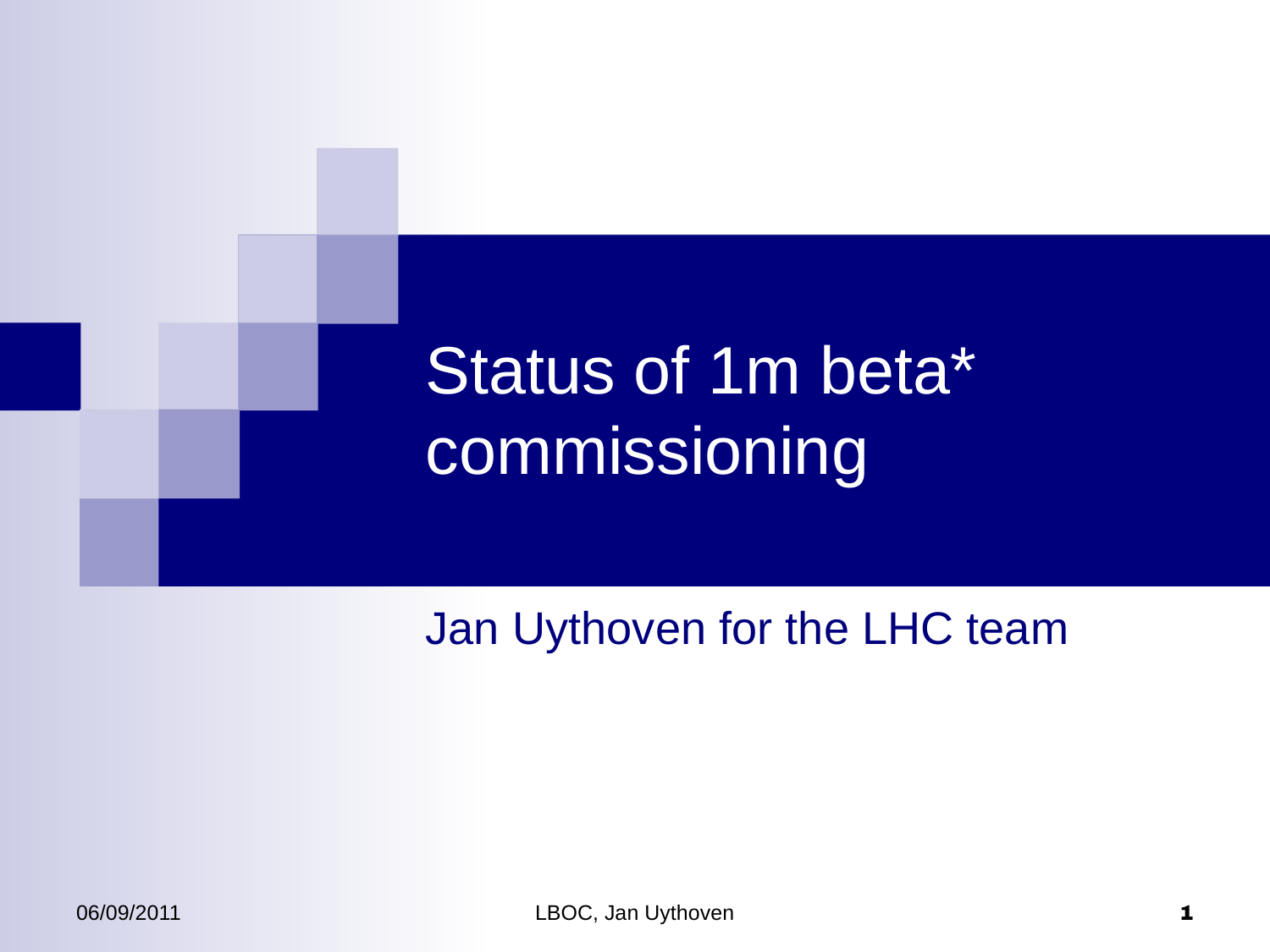

# Status of 1m beta* commissioning
Jan Uythoven for the LHC team
06/09/2011
LBOC, Jan Uythoven
1